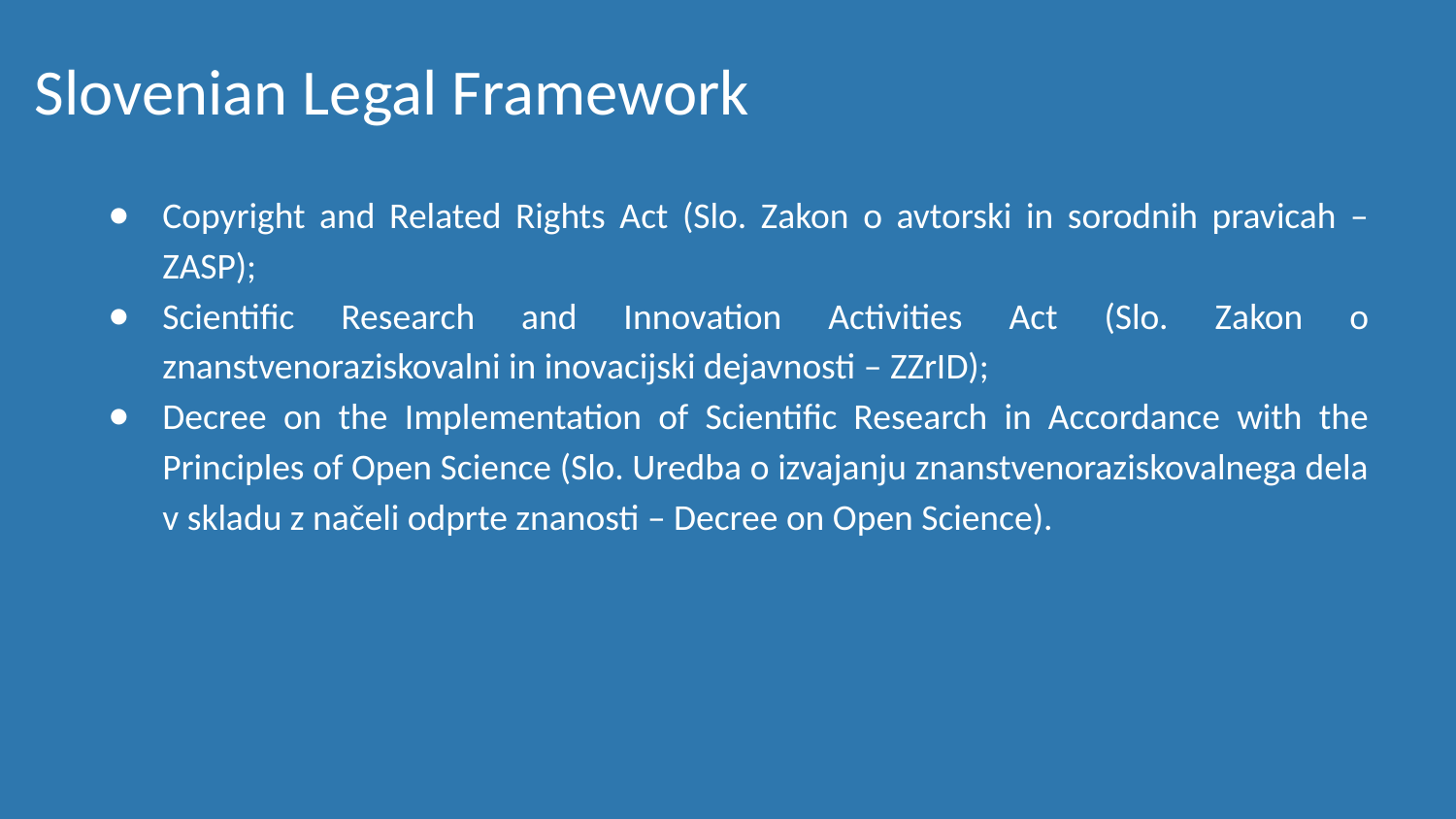

# Slovenian Legal Framework
Copyright and Related Rights Act (Slo. Zakon o avtorski in sorodnih pravicah – ZASP);
Scientific Research and Innovation Activities Act (Slo. Zakon o znanstvenoraziskovalni in inovacijski dejavnosti – ZZrID);
Decree on the Implementation of Scientific Research in Accordance with the Principles of Open Science (Slo. Uredba o izvajanju znanstvenoraziskovalnega dela v skladu z načeli odprte znanosti – Decree on Open Science).